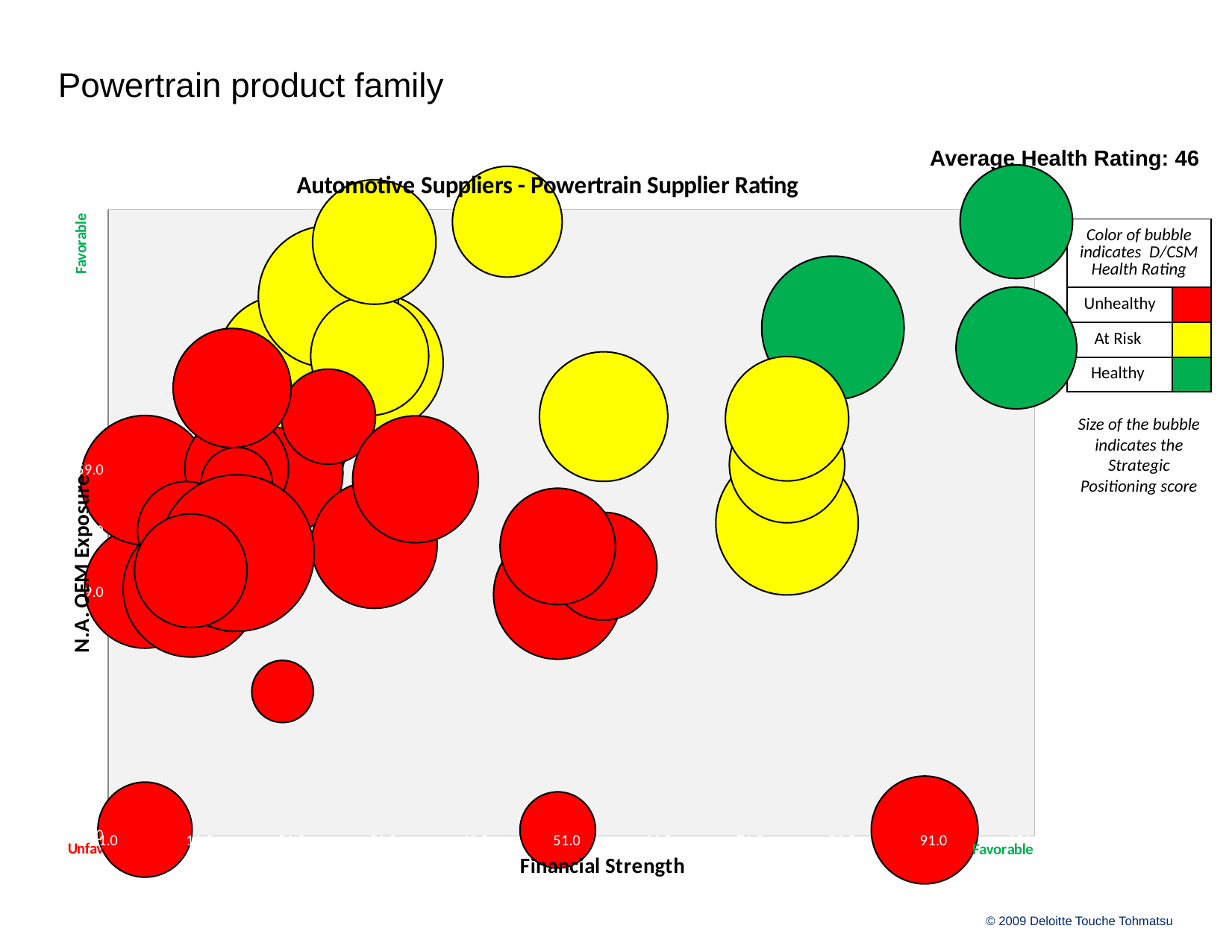

Powertrain product family
Average Health Rating: 46

### Chart: Automotive Suppliers - Powertrain Supplier Rating

| Category | Dana Corp. | Delphi Corp. | Thyssenkrupp USA Inc. | Robert Bosch LLC | Navistar International Engine Group | Magna  | Denso Intl America  | Continental AG | Cummins Inc. | Aisin World Corp. of America | BorgWarner Inc. | Nemak North America | Visteon Corp.  | Mahle Inc | Eaton Corp. | Hitachi Automotive Products Inc. | Tenneco Inc. | Keihin Indiana Precision Technology Inc. | Mitsubishi Electric Automotive | Honeywell Transportation Systems | ZF Group NAO | Koyo Corp. of USA | CalsonicKansei North America Inc. | Mark IV Automotive | Faurecia | Hayes Lemmerz International Inc. | Eberspaecher North America Inc. | J.L. French Automotive Castings Inc. | Kolbenschmidt Pierburg | Linamar Corp. | Kautex Textron North America | Wescast Industries Inc. | Intermet | Metaldyne Corp. | Benteler Automotive Corp. | American Showa Inc. | Magneti Marelli Holding (USA) | American Axle & Manufacturing | GKN Driveline |
|---|---|---|---|---|---|---|---|---|---|---|---|---|---|---|---|---|---|---|---|---|---|---|---|---|---|---|---|---|---|---|---|---|---|---|---|---|---|---|---|
| Color of bubble indicates D/CSM Health Rating |  |
| --- | --- |
| Unhealthy |  |
| At Risk |  |
| Healthy |  |
Size of the bubble indicates the Strategic Positioning score